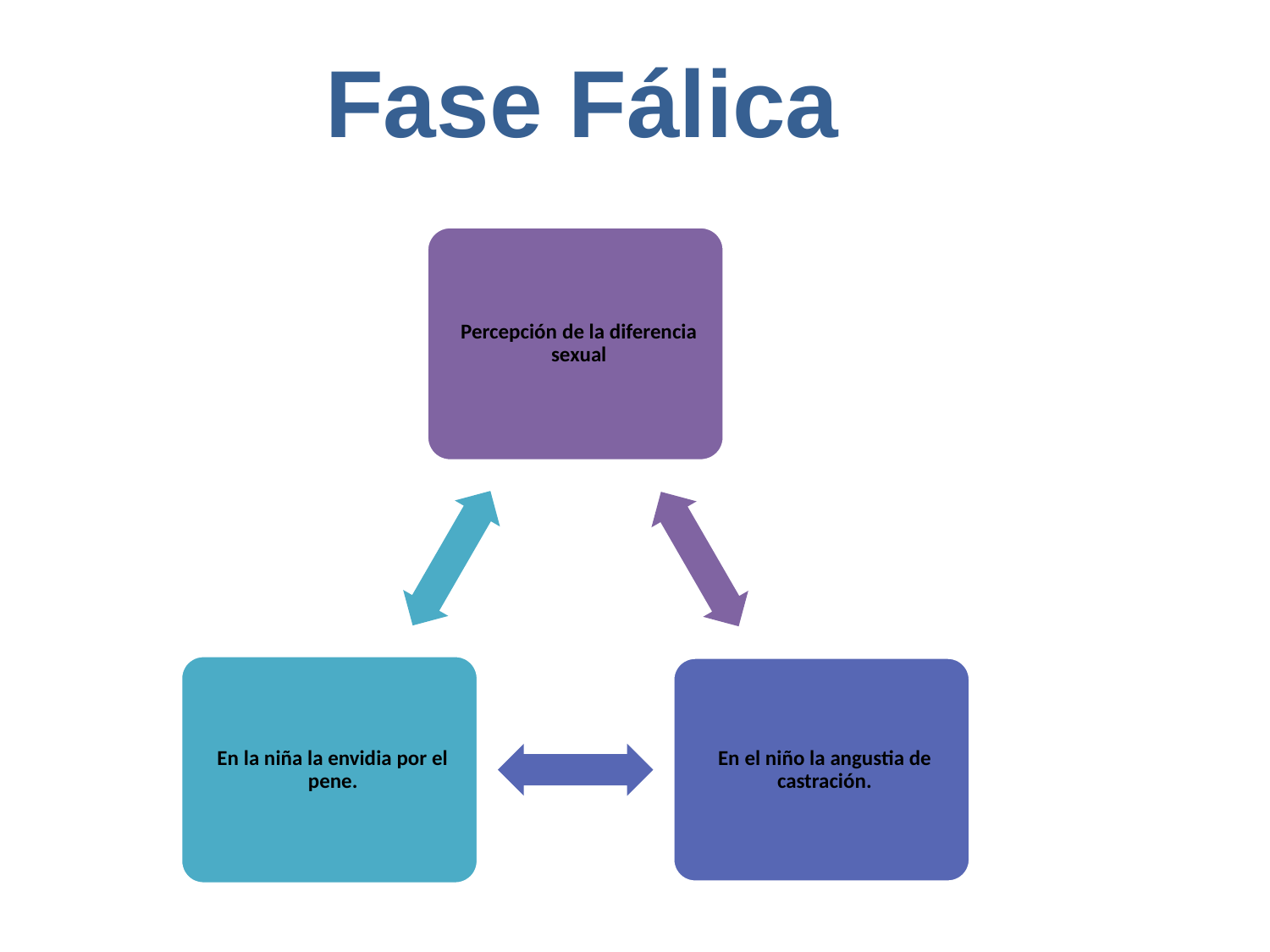

# Fase Fálica

Percepción de la diferencia sexual

En el niño la angustia de castración.

En la niña la envidia por el pene.